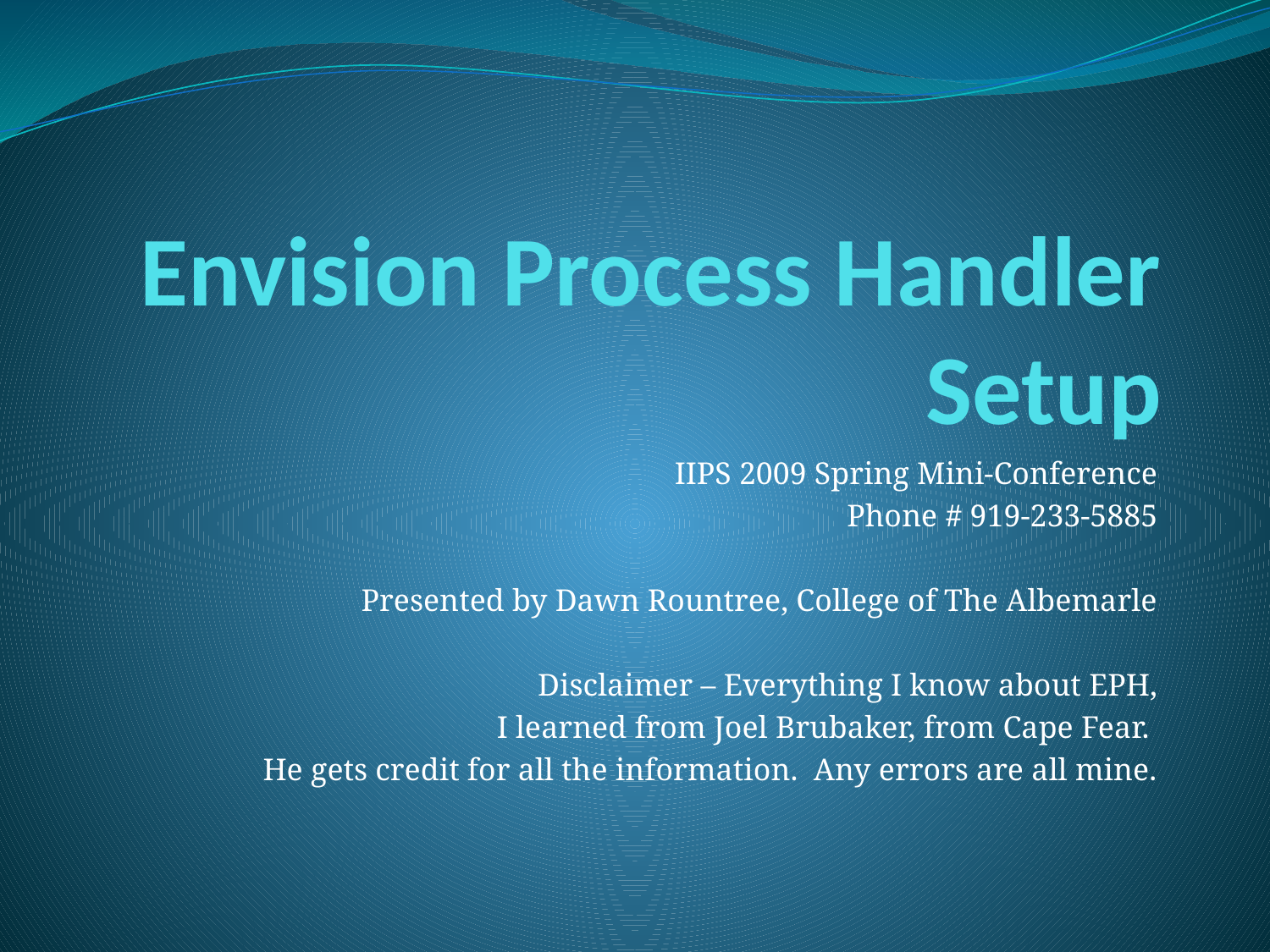

# Envision Process Handler Setup
IIPS 2009 Spring Mini-Conference
Phone # 919-233-5885

Presented by Dawn Rountree, College of The Albemarle

Disclaimer – Everything I know about EPH,
 I learned from Joel Brubaker, from Cape Fear.
He gets credit for all the information.  Any errors are all mine.